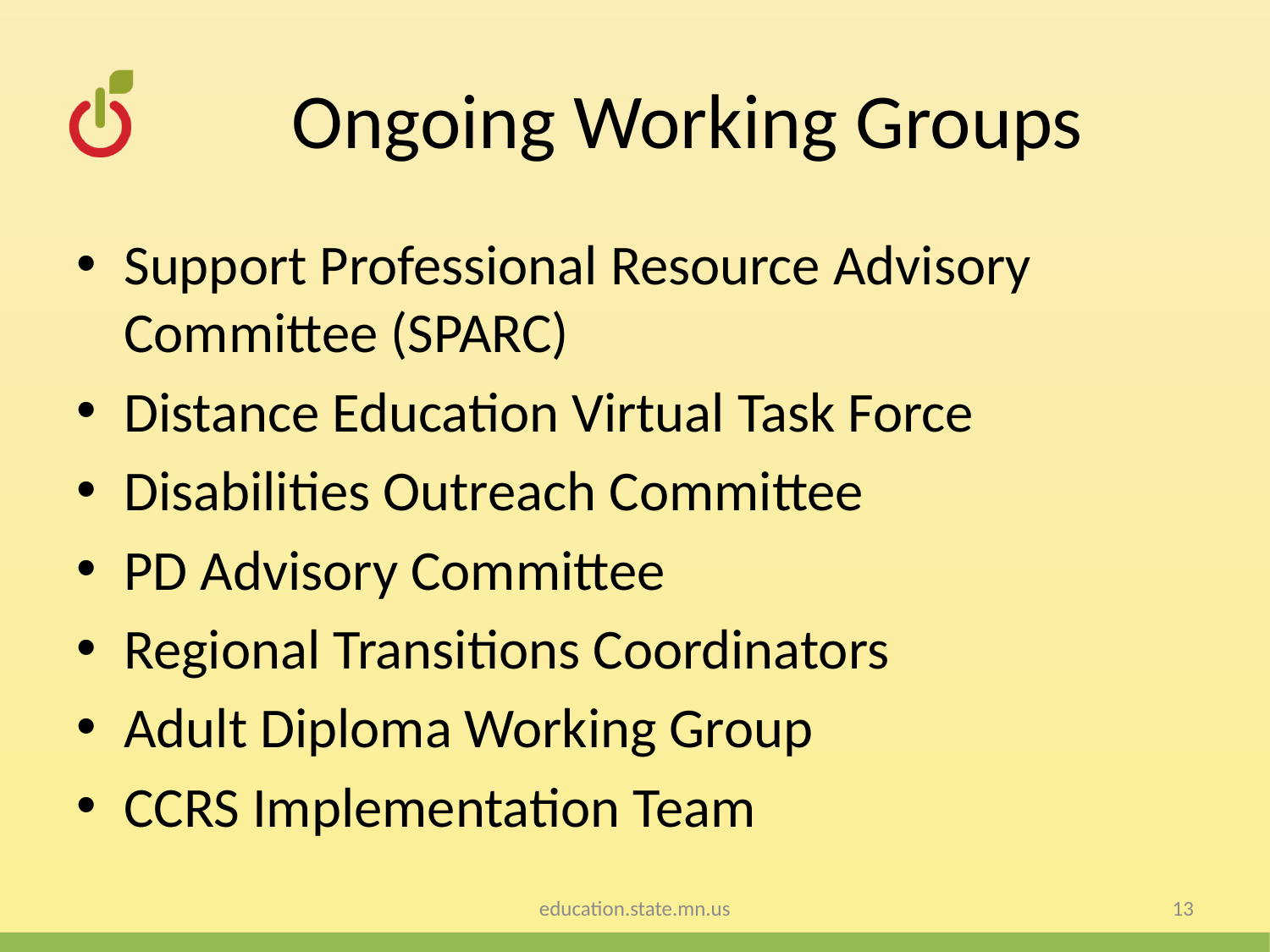

# Ongoing Working Groups
Support Professional Resource Advisory Committee (SPARC)
Distance Education Virtual Task Force
Disabilities Outreach Committee
PD Advisory Committee
Regional Transitions Coordinators
Adult Diploma Working Group
CCRS Implementation Team

education.state.mn.us
13